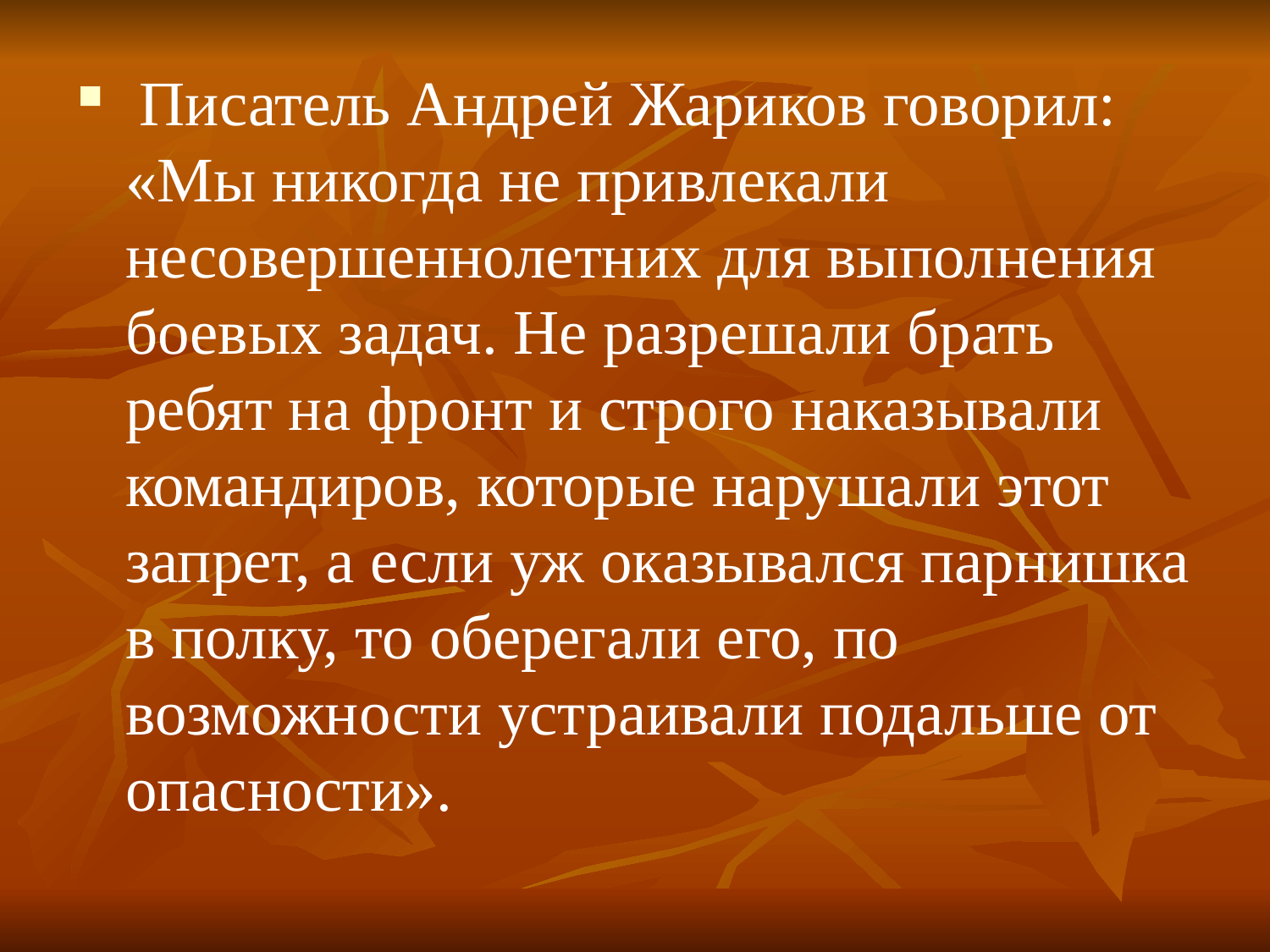

Писатель Андрей Жариков говорил: «Мы никогда не привлекали несовершеннолетних для выполнения боевых задач. Не разрешали брать ребят на фронт и строго наказывали командиров, которые нарушали этот запрет, а если уж оказывался парнишка в полку, то оберегали его, по возможности устраивали подальше от опасности».